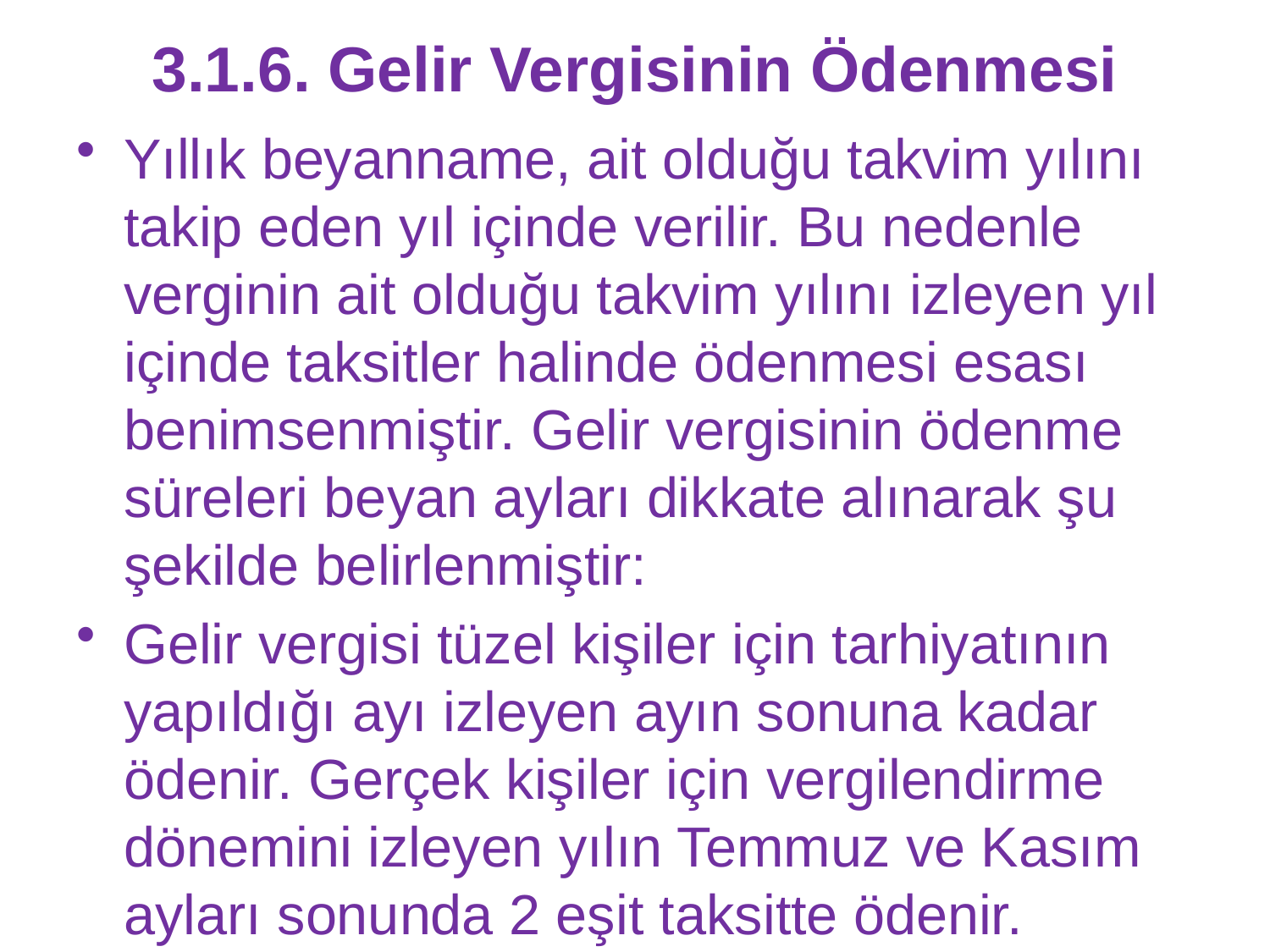

# 3.1.6. Gelir Vergisinin Ödenmesi
Yıllık beyanname, ait olduğu takvim yılını takip eden yıl içinde verilir. Bu nedenle verginin ait olduğu takvim yılını izleyen yıl içinde taksitler halinde ödenmesi esası benimsenmiştir. Gelir vergisinin ödenme süreleri beyan ayları dikkate alınarak şu şekilde belirlenmiştir:
Gelir vergisi tüzel kişiler için tarhiyatının yapıldığı ayı izleyen ayın sonuna kadar ödenir. Gerçek kişiler için vergilendirme dönemini izleyen yılın Temmuz ve Kasım ayları sonunda 2 eşit taksitte ödenir.